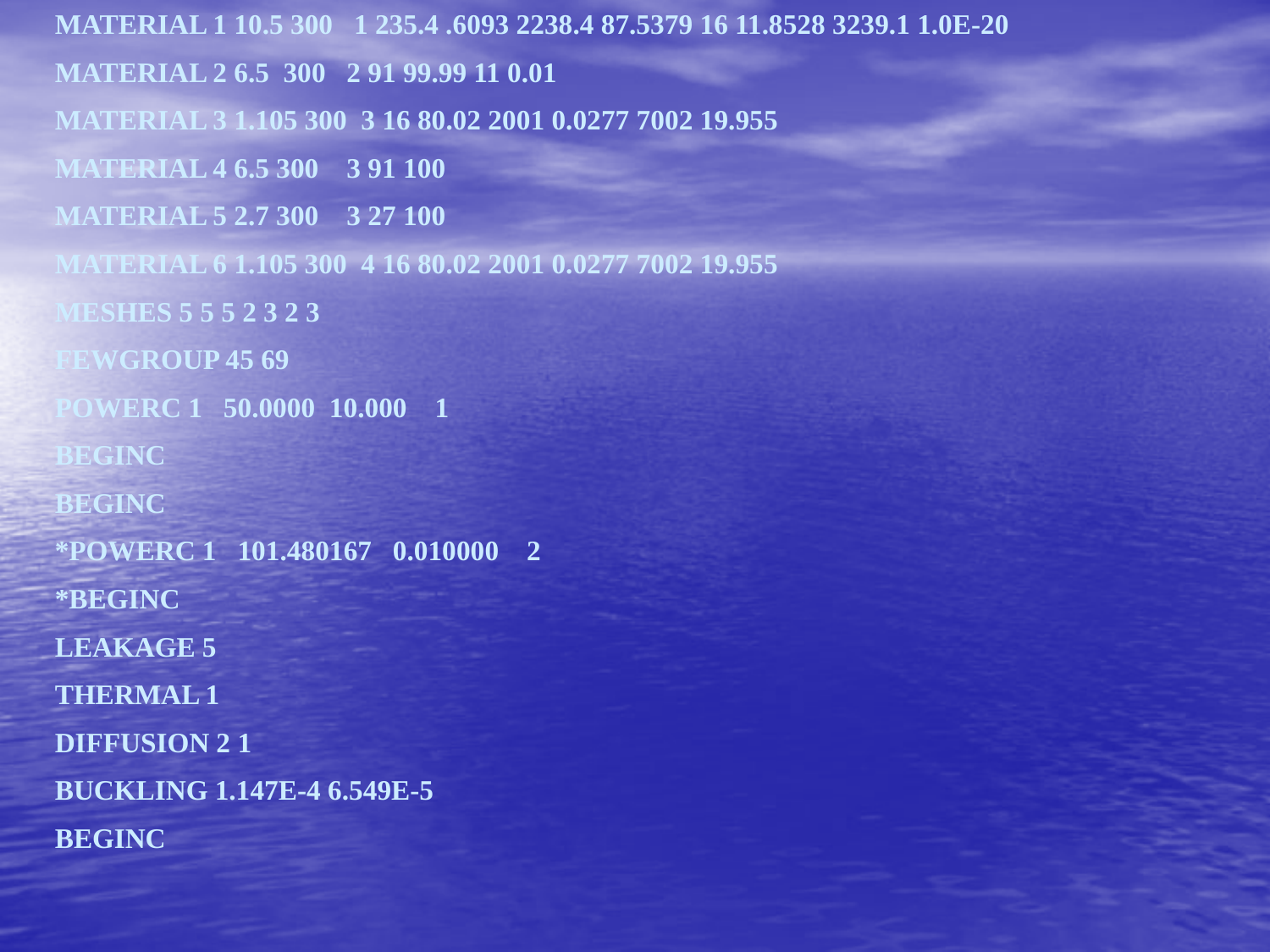

MATERIAL 1 10.5 300   1 235.4 .6093 2238.4 87.5379 16 11.8528 3239.1 1.0E-20
MATERIAL 2 6.5  300   2 91 99.99 11 0.01
MATERIAL 3 1.105 300  3 16 80.02 2001 0.0277 7002 19.955
MATERIAL 4 6.5 300    3 91 100
MATERIAL 5 2.7 300    3 27 100
MATERIAL 6 1.105 300  4 16 80.02 2001 0.0277 7002 19.955
MESHES 5 5 5 2 3 2 3
FEWGROUP 45 69
POWERC 1   50.0000  10.000    1
BEGINC
BEGINC
*POWERC 1   101.480167   0.010000    2
*BEGINC
LEAKAGE 5
THERMAL 1
DIFFUSION 2 1
BUCKLING 1.147E-4 6.549E-5
BEGINC